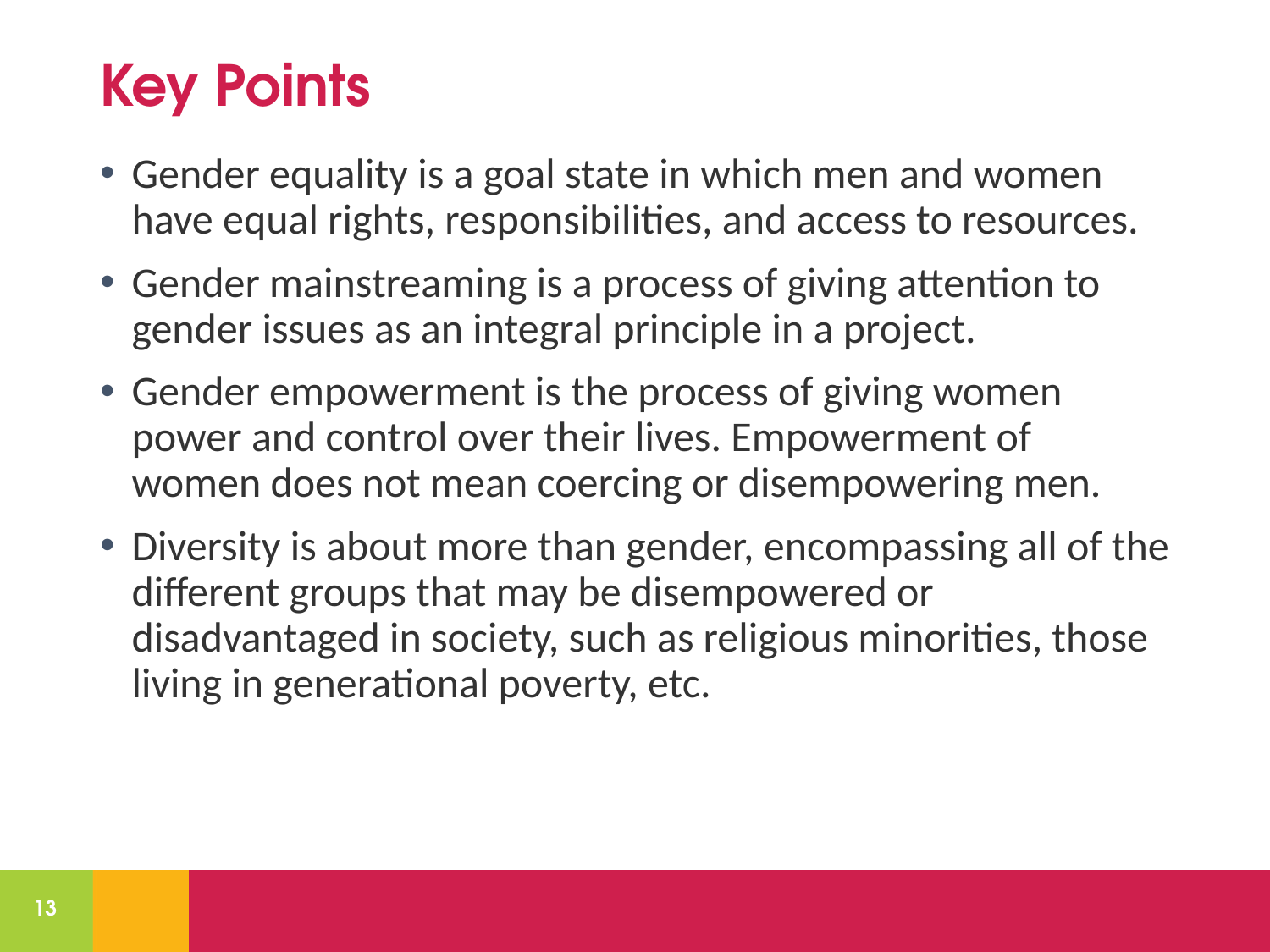

# Key Points
Gender equality is a goal state in which men and women have equal rights, responsibilities, and access to resources.
Gender mainstreaming is a process of giving attention to gender issues as an integral principle in a project.
Gender empowerment is the process of giving women power and control over their lives. Empowerment of women does not mean coercing or disempowering men.
Diversity is about more than gender, encompassing all of the different groups that may be disempowered or disadvantaged in society, such as religious minorities, those living in generational poverty, etc.
13